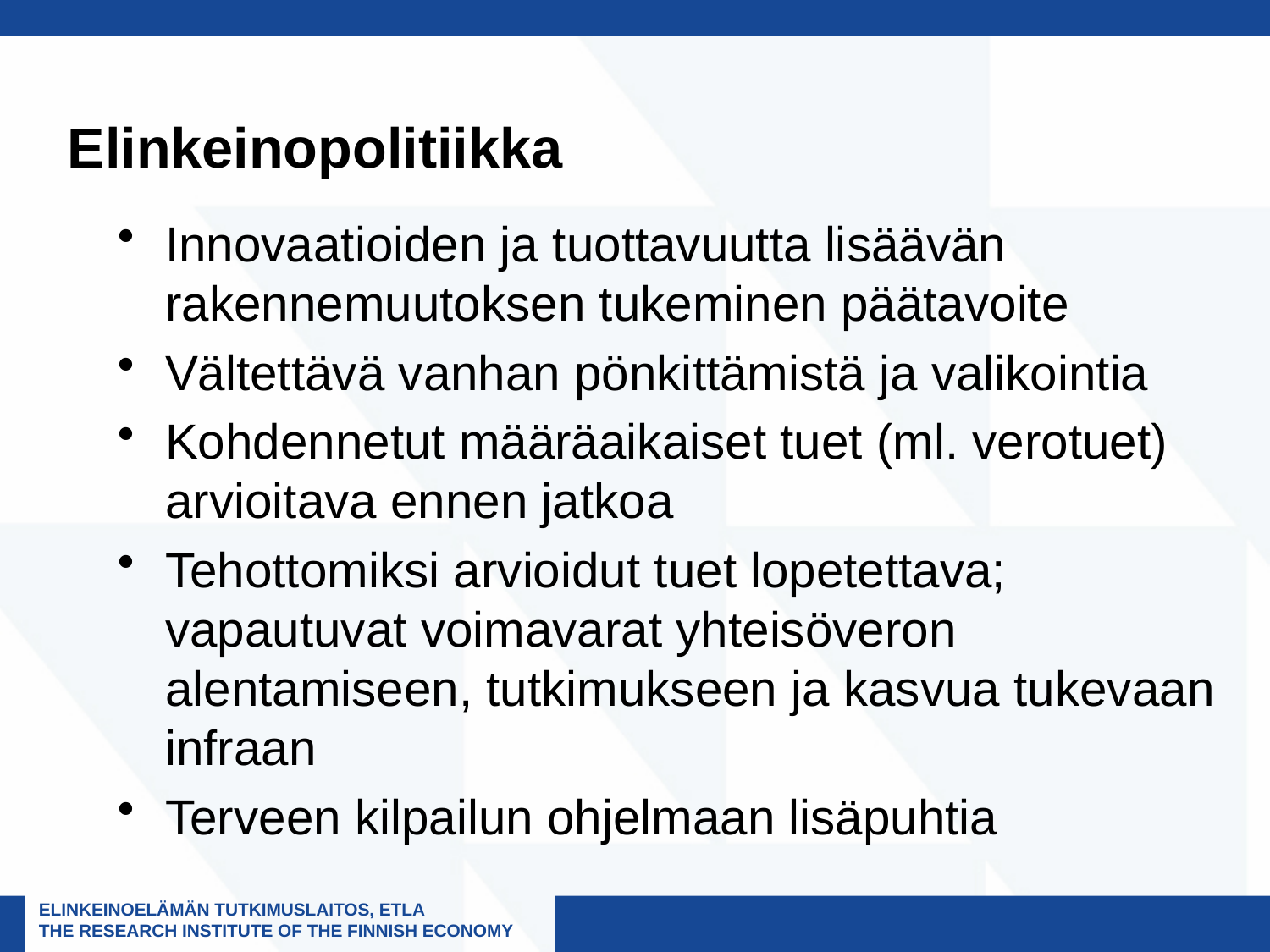

# Elinkeinopolitiikka
Innovaatioiden ja tuottavuutta lisäävän rakennemuutoksen tukeminen päätavoite
Vältettävä vanhan pönkittämistä ja valikointia
Kohdennetut määräaikaiset tuet (ml. verotuet) arvioitava ennen jatkoa
Tehottomiksi arvioidut tuet lopetettava; vapautuvat voimavarat yhteisöveron alentamiseen, tutkimukseen ja kasvua tukevaan infraan
Terveen kilpailun ohjelmaan lisäpuhtia